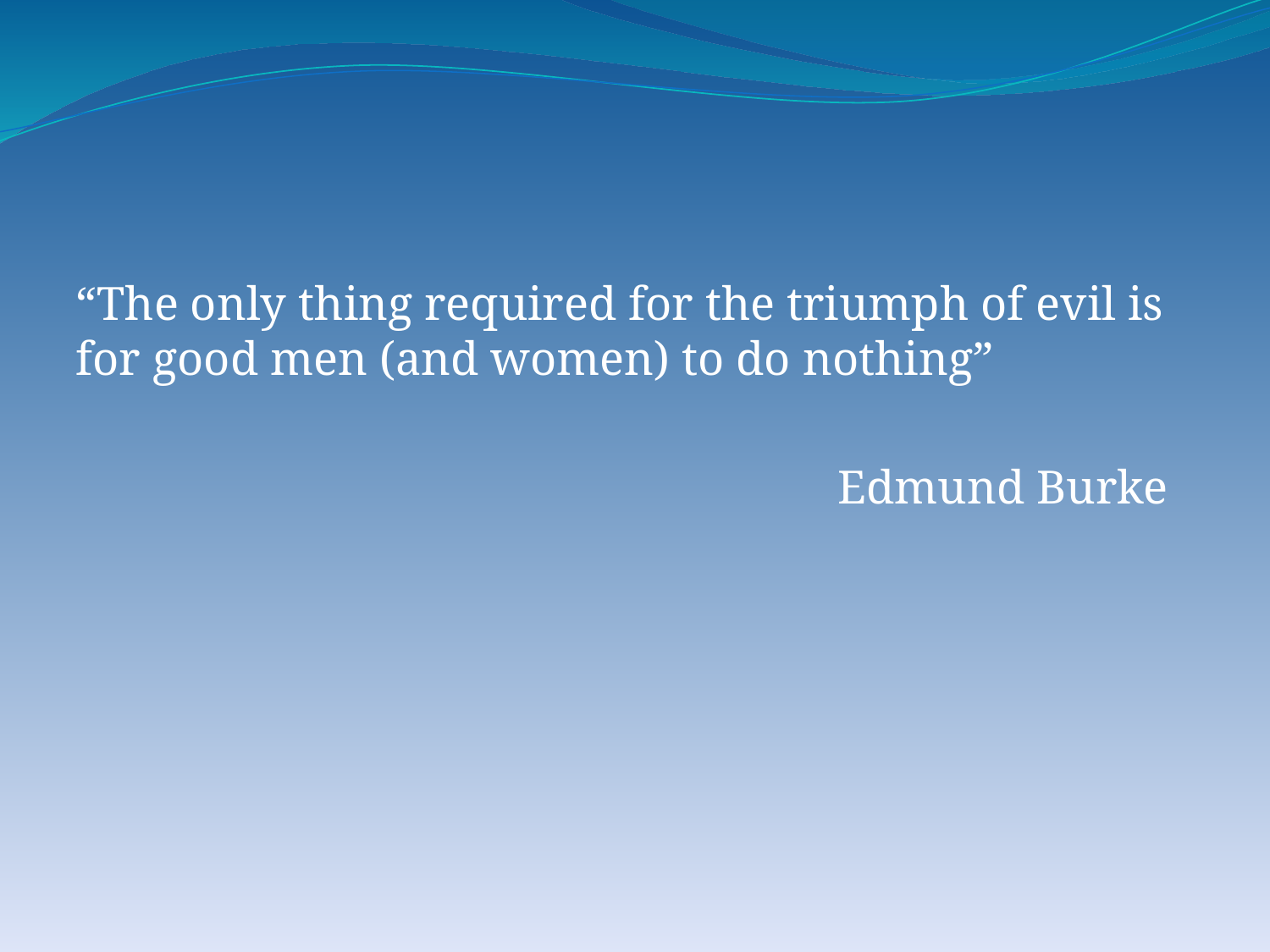

#
“The only thing required for the triumph of evil is for good men (and women) to do nothing”

						Edmund Burke